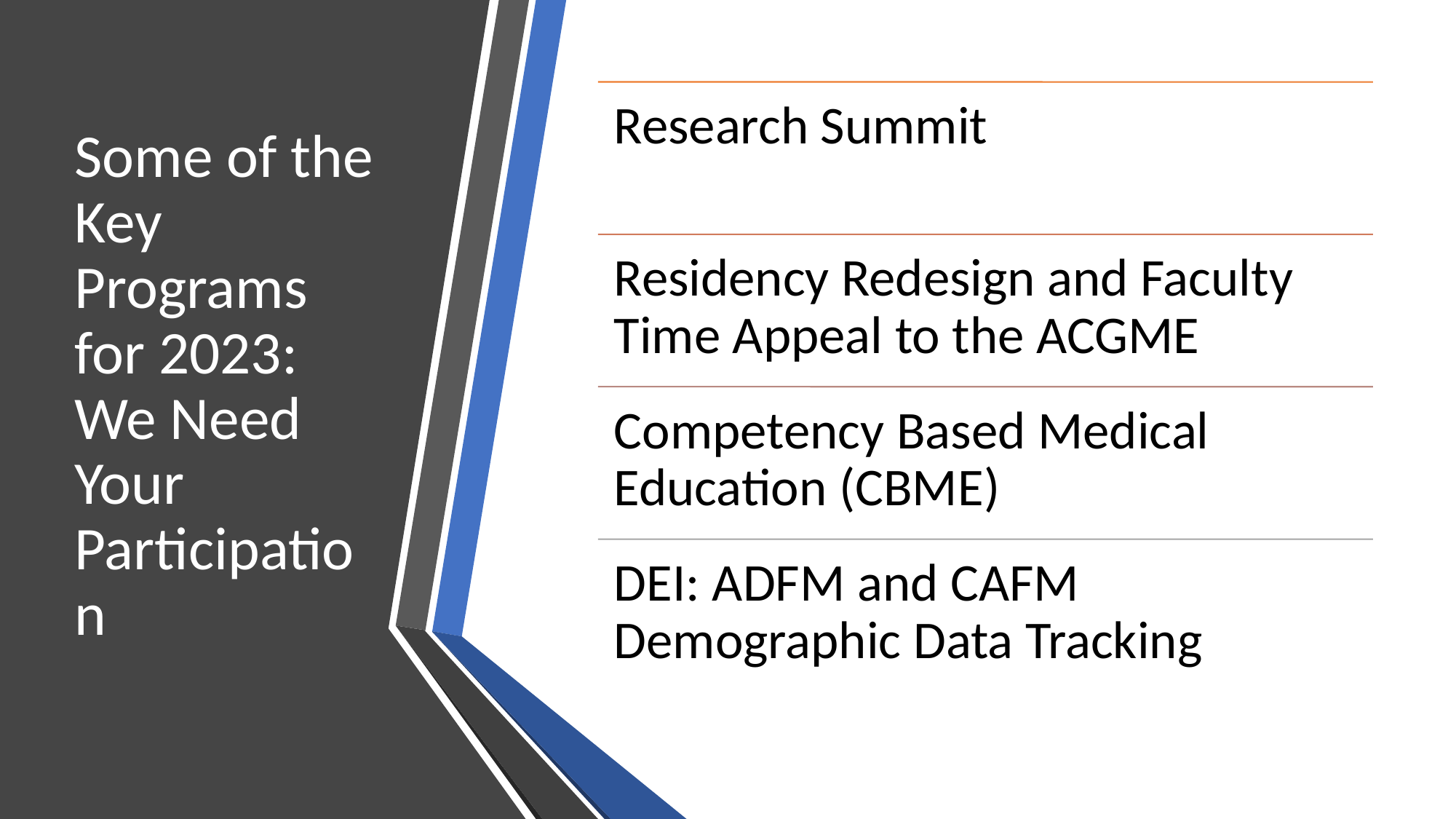

# Some of the Key Programs for 2023: We Need Your Participation
Research Summit
Residency Redesign and Faculty Time Appeal to the ACGME
Competency Based Medical Education (CBME)
DEI: ADFM and CAFM Demographic Data Tracking